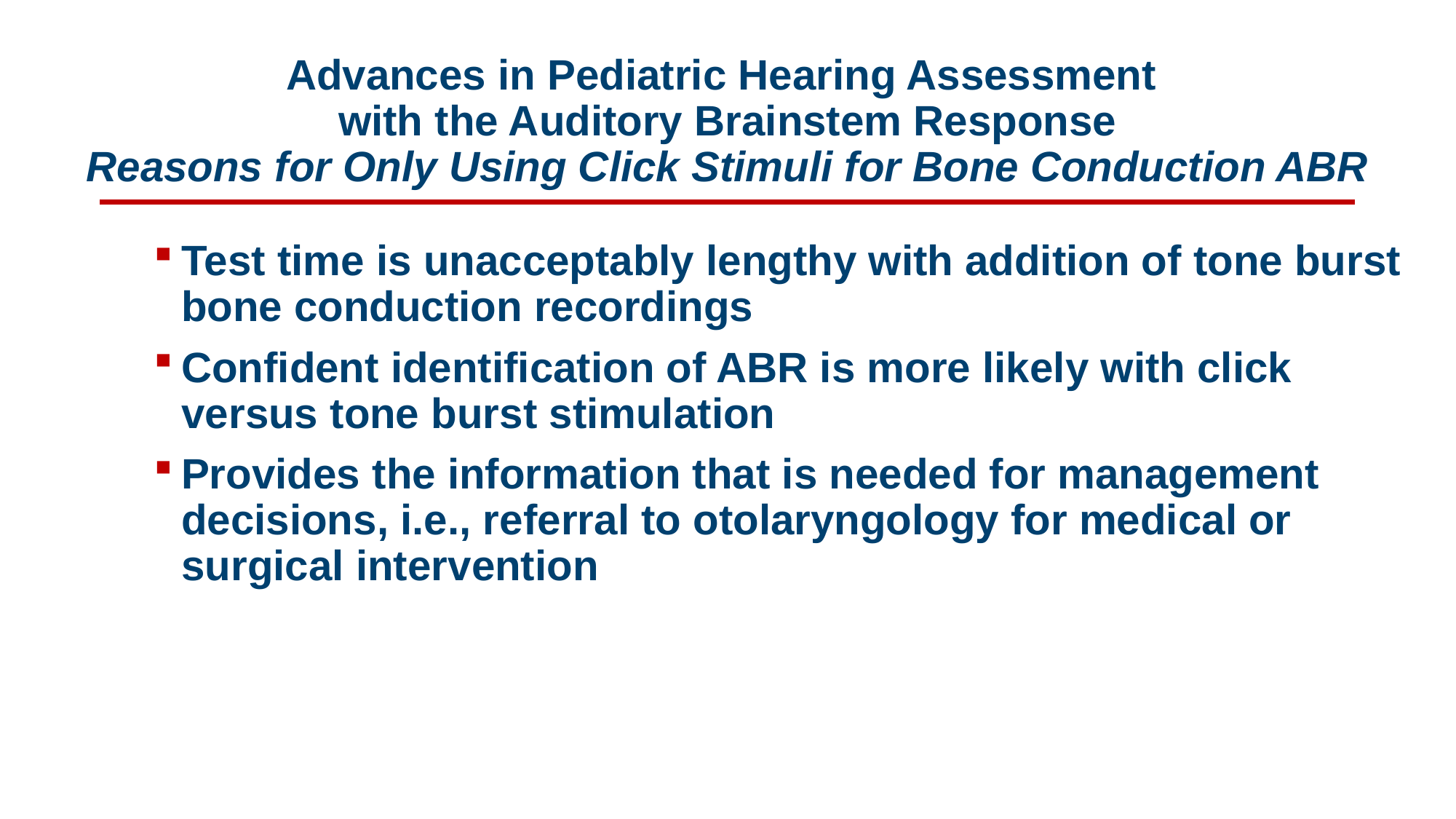

# Advances in Pediatric Hearing Assessment with the Auditory Brainstem Response Reasons for Only Using Click Stimuli for Bone Conduction ABR
Test time is unacceptably lengthy with addition of tone burst bone conduction recordings
Confident identification of ABR is more likely with click versus tone burst stimulation
Provides the information that is needed for management decisions, i.e., referral to otolaryngology for medical or surgical intervention